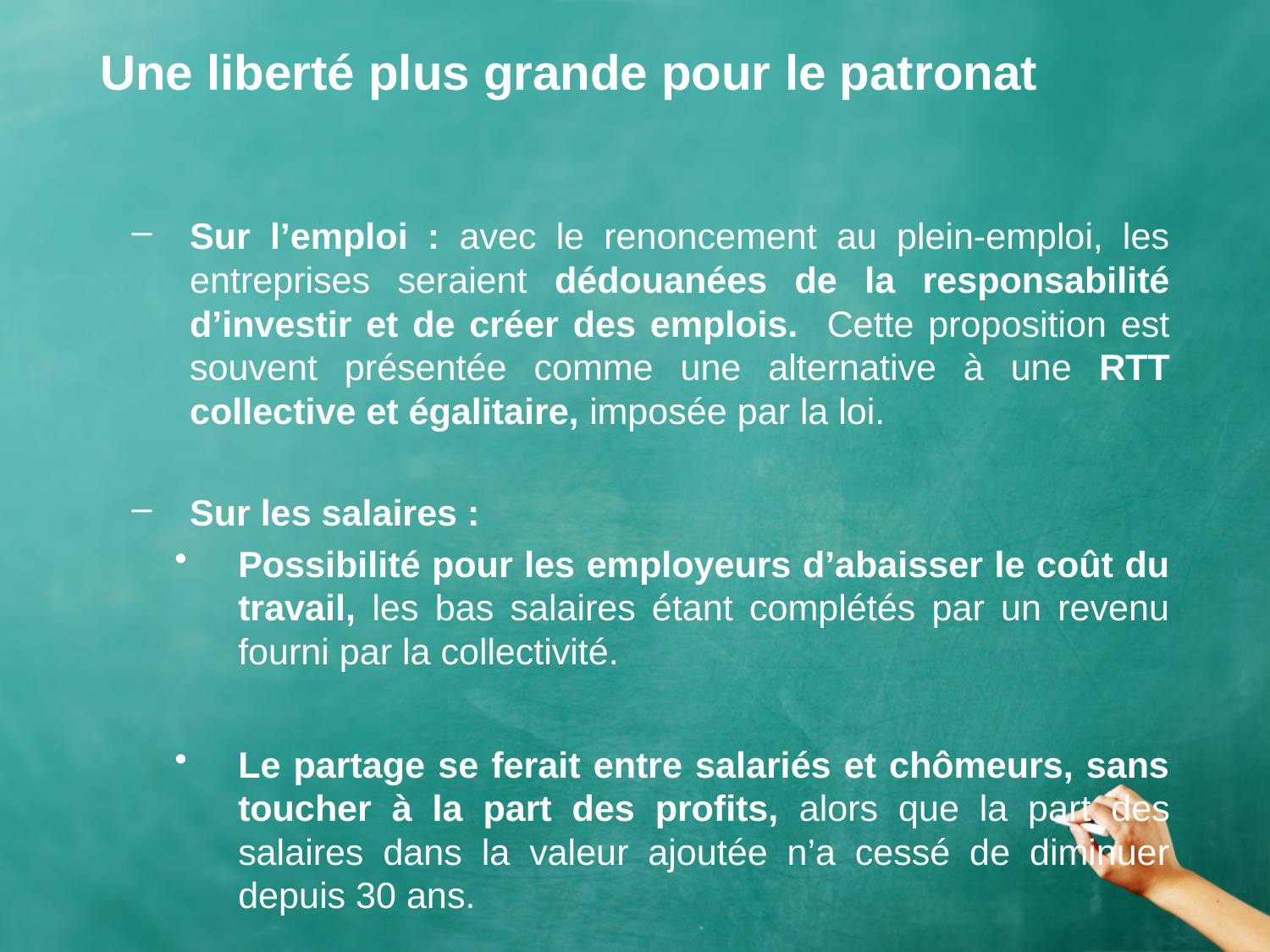

# Une liberté plus grande pour le patronat

Sur l’emploi : avec le renoncement au plein-emploi, les entreprises seraient dédouanées de la responsabilité d’investir et de créer des emplois.  Cette proposition est souvent présentée comme une alternative à une RTT collective et égalitaire, imposée par la loi.

Sur les salaires :
Possibilité pour les employeurs d’abaisser le coût du travail, les bas salaires étant complétés par un revenu fourni par la collectivité.

Le partage se ferait entre salariés et chômeurs, sans toucher à la part des profits, alors que la part des salaires dans la valeur ajoutée n’a cessé de diminuer depuis 30 ans.